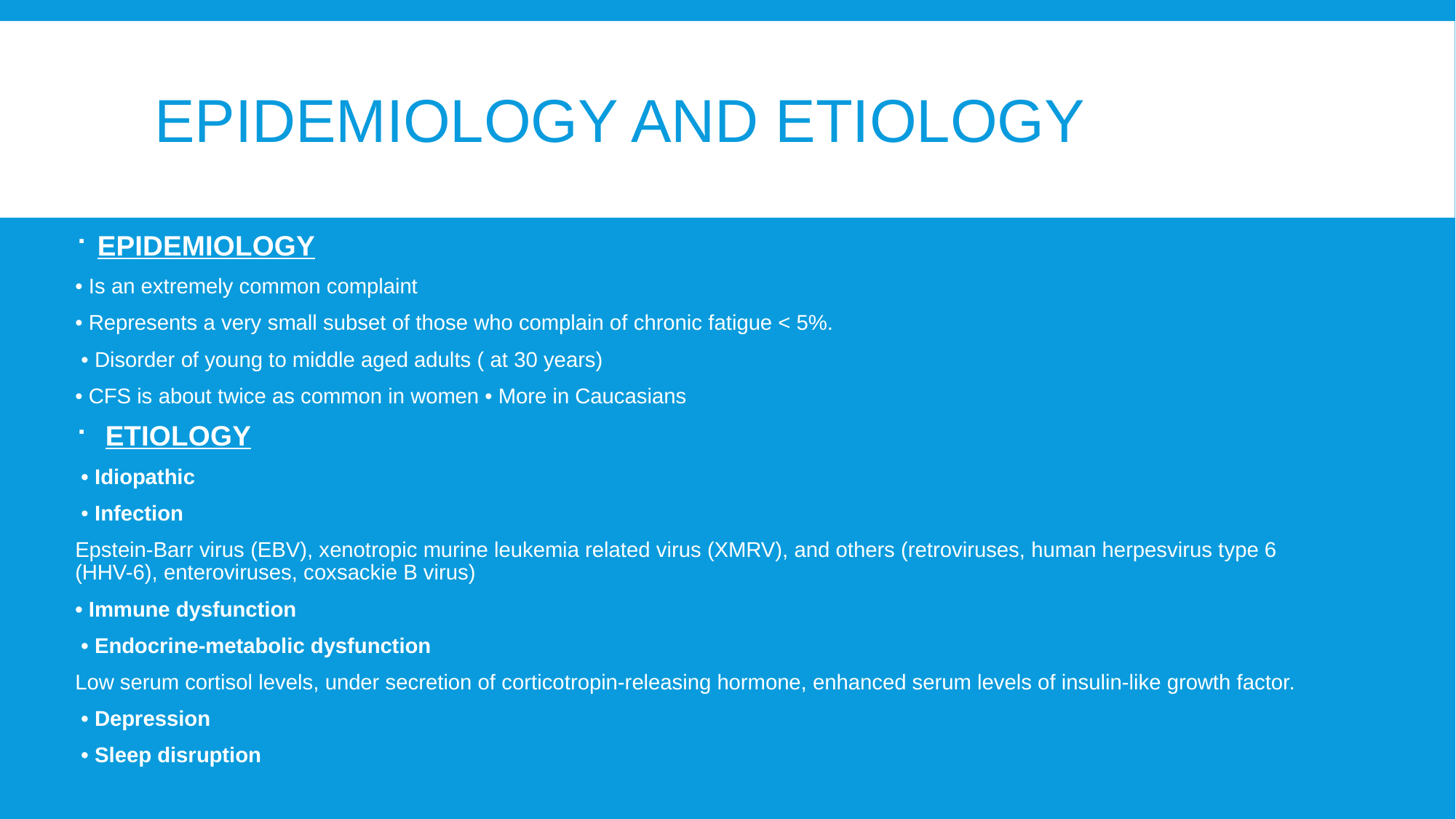

# Epidemiology and etiology
EPIDEMIOLOGY
• Is an extremely common complaint
• Represents a very small subset of those who complain of chronic fatigue < 5%.
 • Disorder of young to middle aged adults ( at 30 years)
• CFS is about twice as common in women • More in Caucasians
 ETIOLOGY
 • Idiopathic
 • Infection
Epstein-Barr virus (EBV), xenotropic murine leukemia related virus (XMRV), and others (retroviruses, human herpesvirus type 6 (HHV-6), enteroviruses, coxsackie B virus)
• Immune dysfunction
 • Endocrine-metabolic dysfunction
Low serum cortisol levels, under secretion of corticotropin-releasing hormone, enhanced serum levels of insulin-like growth factor.
 • Depression
 • Sleep disruption